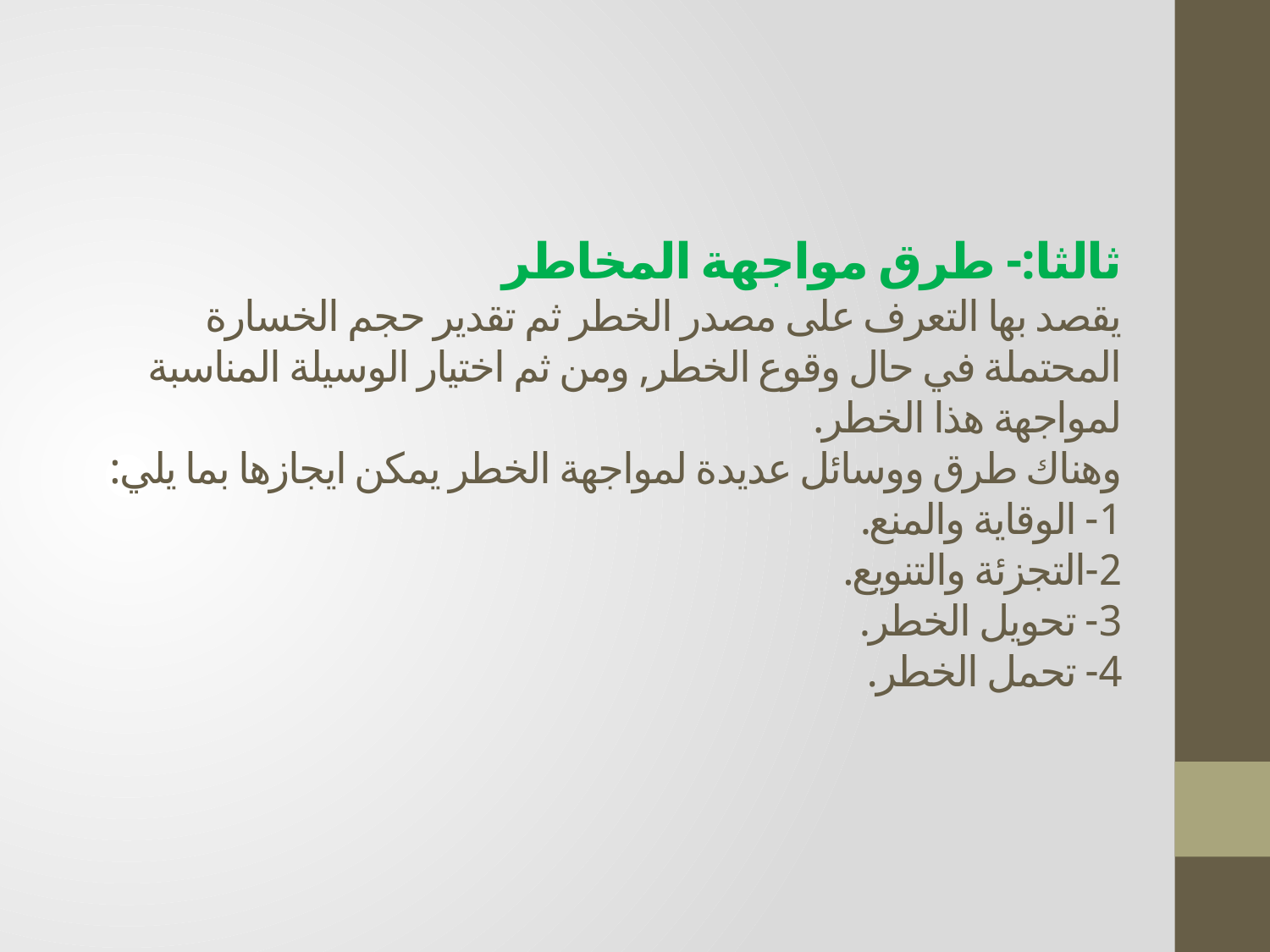

# ثالثا:- طرق مواجهة المخاطر يقصد بها التعرف على مصدر الخطر ثم تقدير حجم الخسارة المحتملة في حال وقوع الخطر, ومن ثم اختيار الوسيلة المناسبة لمواجهة هذا الخطر. وهناك طرق ووسائل عديدة لمواجهة الخطر يمكن ايجازها بما يلي: 1- الوقاية والمنع. 2-التجزئة والتنويع. 3- تحويل الخطر. 4- تحمل الخطر.